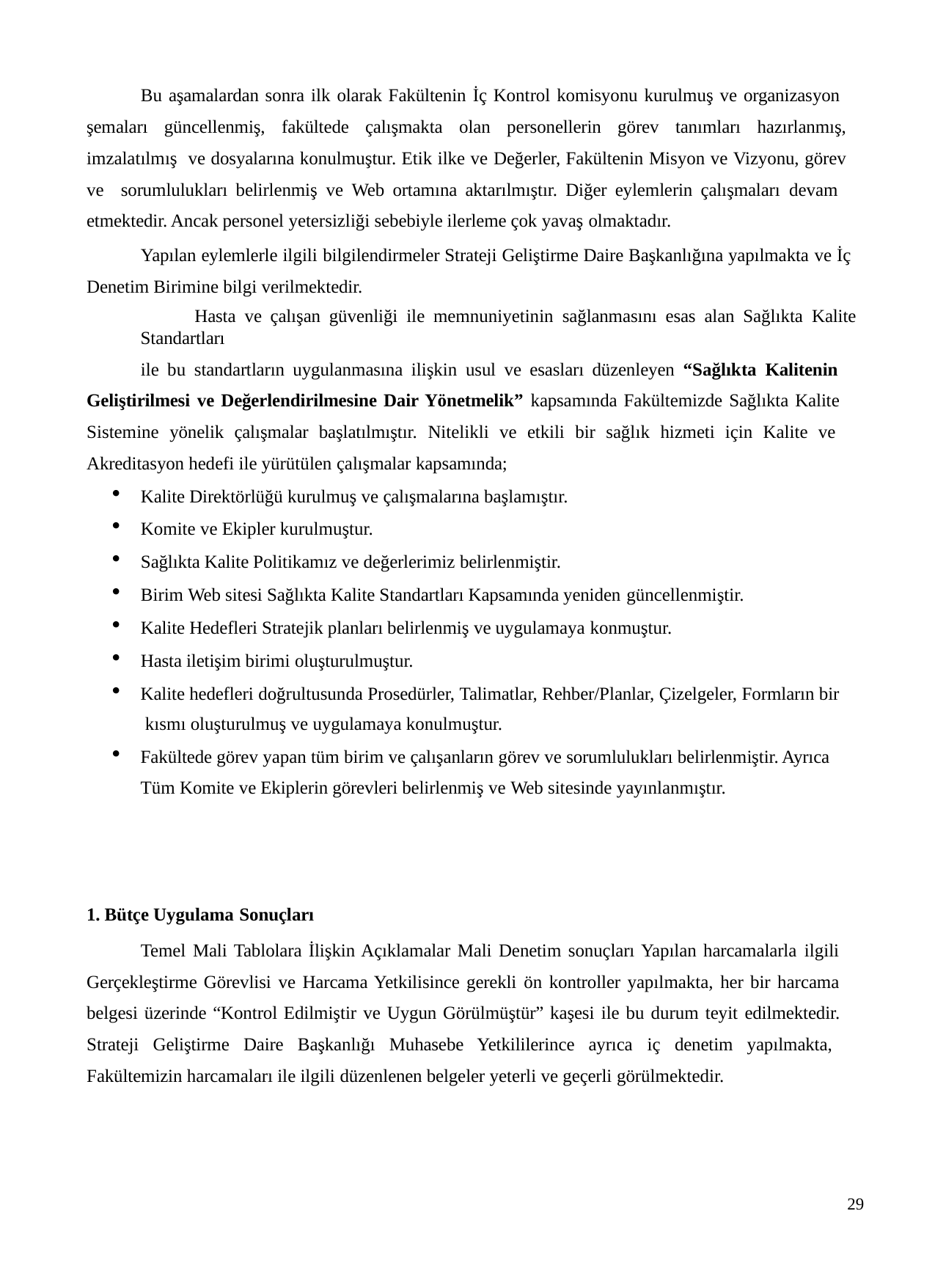

Bu aşamalardan sonra ilk olarak Fakültenin İç Kontrol komisyonu kurulmuş ve organizasyon  şemaları güncellenmiş, fakültede çalışmakta olan personellerin görev tanımları hazırlanmış, imzalatılmış  ve dosyalarına konulmuştur. Etik ilke ve Değerler, Fakültenin Misyon ve Vizyonu, görev ve  sorumlulukları belirlenmiş ve Web ortamına aktarılmıştır. Diğer eylemlerin çalışmaları devam  etmektedir. Ancak personel yetersizliği sebebiyle ilerleme çok yavaş olmaktadır.
Yapılan eylemlerle ilgili bilgilendirmeler Strateji Geliştirme Daire Başkanlığına yapılmakta ve İç  Denetim Birimine bilgi verilmektedir.
Hasta ve çalışan güvenliği ile memnuniyetinin sağlanmasını esas alan Sağlıkta Kalite Standartları
ile bu standartların uygulanmasına ilişkin usul ve esasları düzenleyen “Sağlıkta Kalitenin  Geliştirilmesi ve Değerlendirilmesine Dair Yönetmelik” kapsamında Fakültemizde Sağlıkta Kalite  Sistemine yönelik çalışmalar başlatılmıştır. Nitelikli ve etkili bir sağlık hizmeti için Kalite ve  Akreditasyon hedefi ile yürütülen çalışmalar kapsamında;
Kalite Direktörlüğü kurulmuş ve çalışmalarına başlamıştır.
Komite ve Ekipler kurulmuştur.
Sağlıkta Kalite Politikamız ve değerlerimiz belirlenmiştir.
Birim Web sitesi Sağlıkta Kalite Standartları Kapsamında yeniden güncellenmiştir.
Kalite Hedefleri Stratejik planları belirlenmiş ve uygulamaya konmuştur.
Hasta iletişim birimi oluşturulmuştur.
Kalite hedefleri doğrultusunda Prosedürler, Talimatlar, Rehber/Planlar, Çizelgeler, Formların bir  kısmı oluşturulmuş ve uygulamaya konulmuştur.
Fakültede görev yapan tüm birim ve çalışanların görev ve sorumlulukları belirlenmiştir. Ayrıca  Tüm Komite ve Ekiplerin görevleri belirlenmiş ve Web sitesinde yayınlanmıştır.
1. Bütçe Uygulama Sonuçları
Temel Mali Tablolara İlişkin Açıklamalar Mali Denetim sonuçları Yapılan harcamalarla ilgili  Gerçekleştirme Görevlisi ve Harcama Yetkilisince gerekli ön kontroller yapılmakta, her bir harcama  belgesi üzerinde “Kontrol Edilmiştir ve Uygun Görülmüştür” kaşesi ile bu durum teyit edilmektedir.  Strateji Geliştirme Daire Başkanlığı Muhasebe Yetkililerince ayrıca iç denetim yapılmakta,  Fakültemizin harcamaları ile ilgili düzenlenen belgeler yeterli ve geçerli görülmektedir.
29